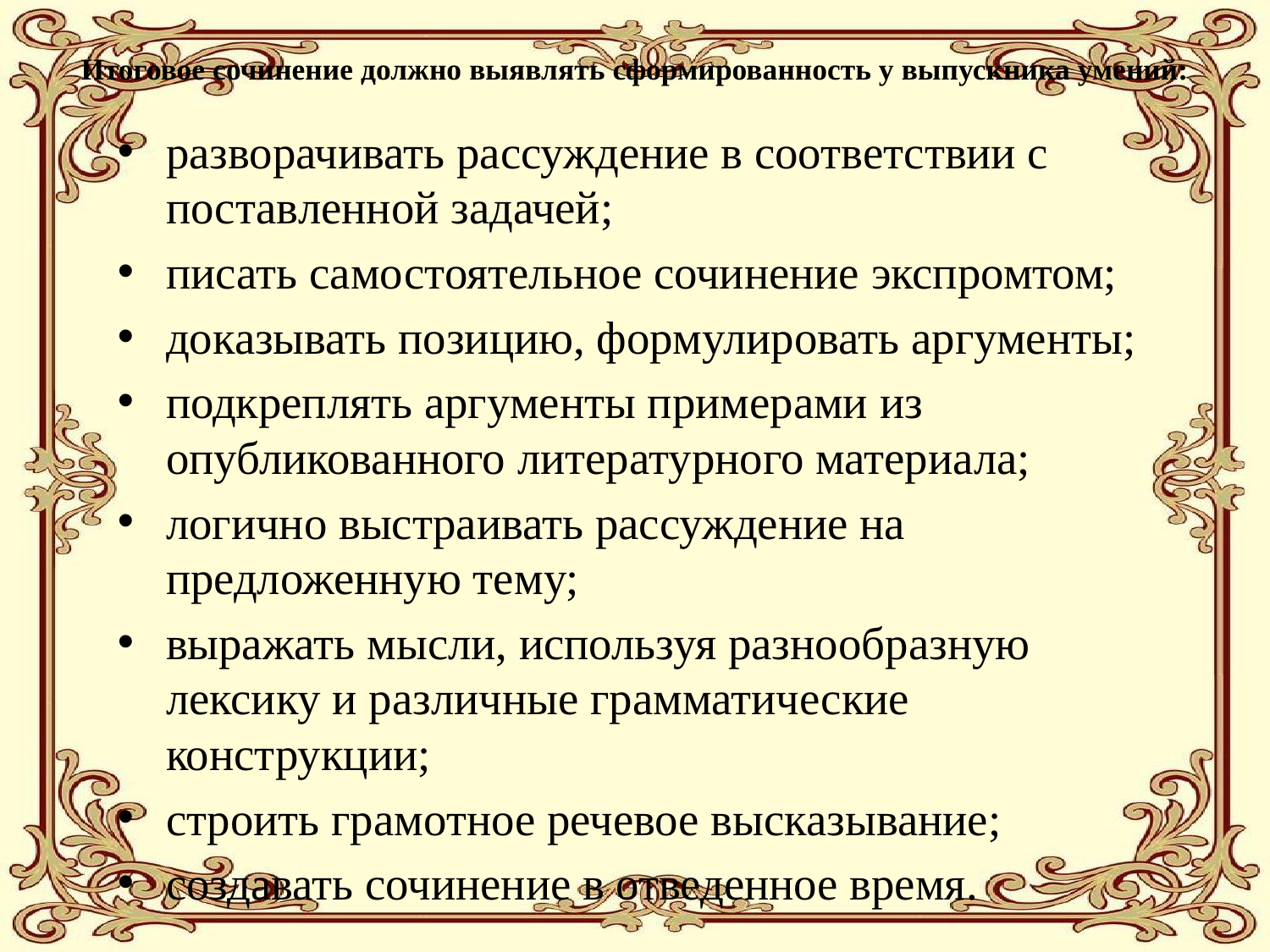

# Итоговое сочинение должно выявлять сформированность у выпускника умений:
разворачивать рассуждение в соответствии с поставленной задачей;
писать самостоятельное сочинение экспромтом;
доказывать позицию, формулировать аргументы;
подкреплять аргументы примерами из опубликованного литературного материала;
логично выстраивать рассуждение на предложенную тему;
выражать мысли, используя разнообразную лексику и различные грамматические конструкции;
строить грамотное речевое высказывание;
создавать сочинение в отведенное время.